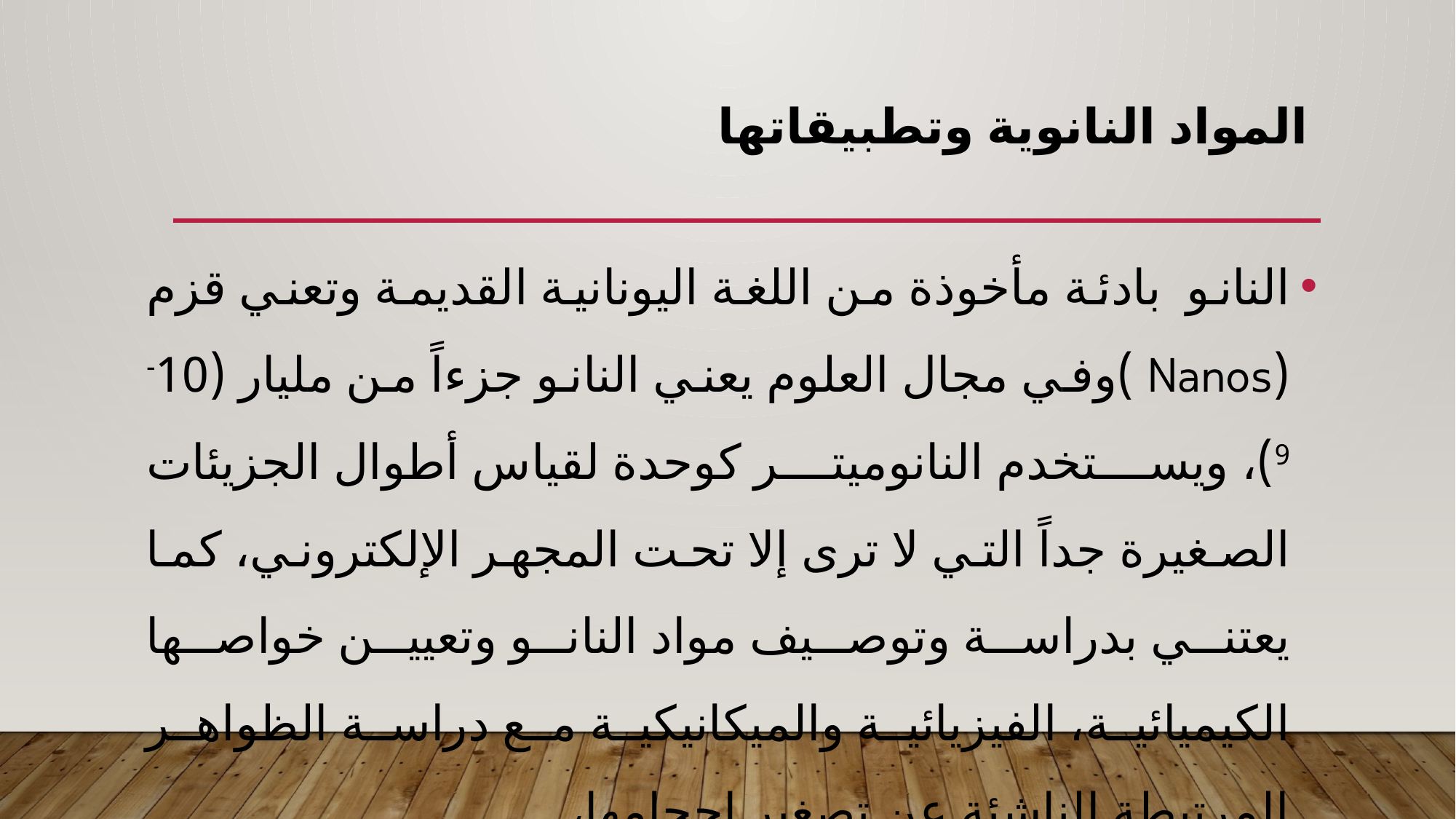

# المواد النانوية وتطبيقاتها
النانو  بادئة مأخوذة من اللغة اليونانية القديمة وتعني قزم (Nanos )وفي مجال العلوم يعني النانو جزءاً من مليار (10-9)، ويستخدم النانوميتر كوحدة لقياس أطوال الجزيئات الصغيرة جداً التي لا ترى إلا تحت المجهر الإلكتروني، كما يعتني بدراسة وتوصيف مواد النانو وتعيين خواصها الكيميائية، الفيزيائية والميكانيكية مع دراسة الظواهر المرتبطة الناشئة عن تصغير احجامها،